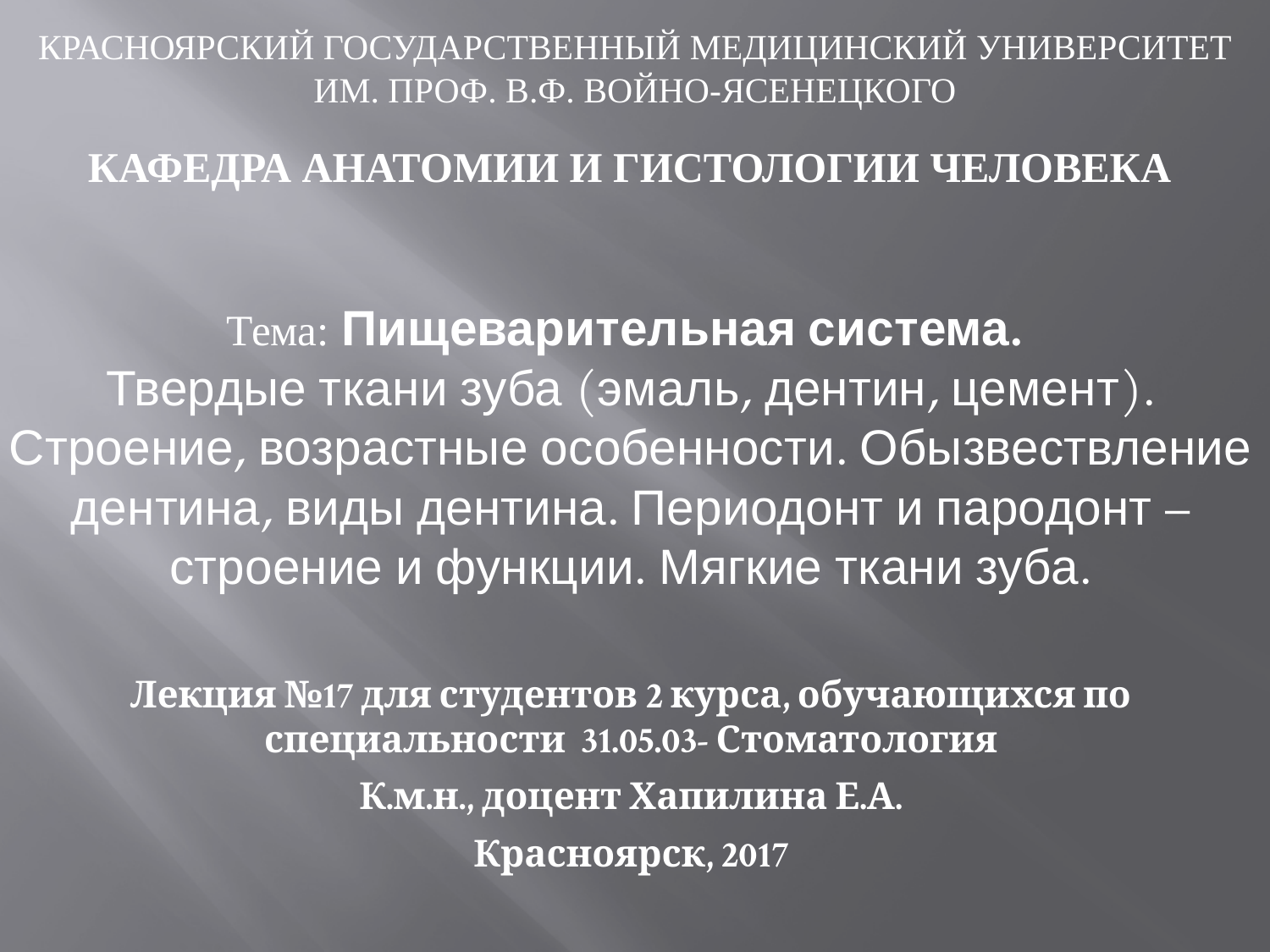

КРАСНОЯРСКИЙ ГОСУДАРСТВЕННЫЙ МЕДИЦИНСКИЙ УНИВЕРСИТЕТ ИМ. ПРОФ. В.Ф. ВОЙНО-ЯСЕНЕЦКОГО
# Кафедра анатомии и гистологии человека

Тема: Пищеварительная система.
Твердые ткани зуба (эмаль, дентин, цемент). Строение, возрастные особенности. Обызвествление дентина, виды дентина. Периодонт и пародонт – строение и функции. Мягкие ткани зуба.

Лекция №17 для студентов 2 курса, обучающихся по специальности  31.05.03- Стоматология
К.м.н., доцент Хапилина Е.А.
Красноярск, 2017